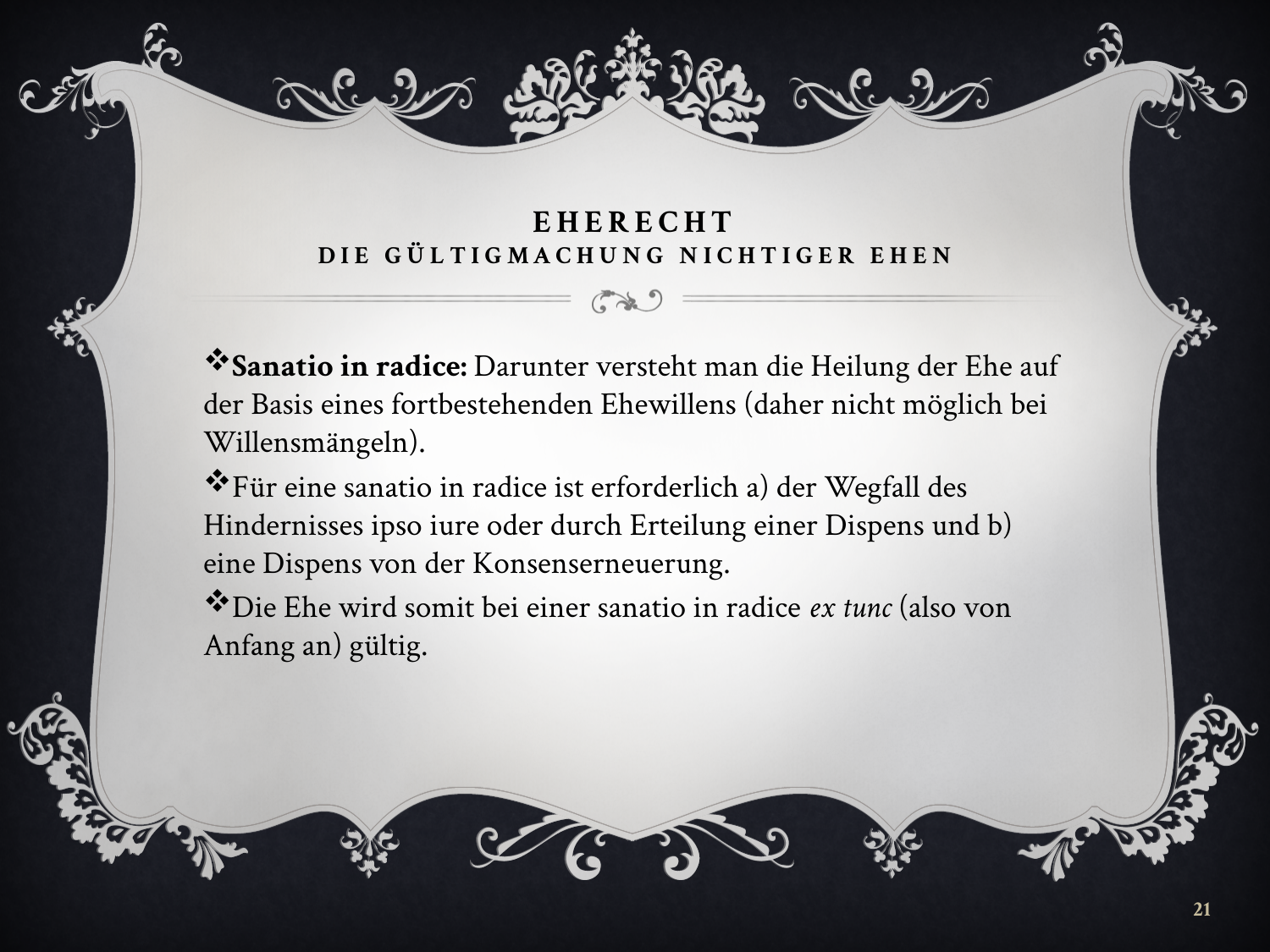

# EHERECHT Die Gültigmachung nichtiger EHen
Sanatio in radice: Darunter versteht man die Heilung der Ehe auf der Basis eines fortbestehenden Ehewillens (daher nicht möglich bei Willensmängeln).
Für eine sanatio in radice ist erforderlich a) der Wegfall des Hindernisses ipso iure oder durch Erteilung einer Dispens und b) eine Dispens von der Konsenserneuerung.
Die Ehe wird somit bei einer sanatio in radice ex tunc (also von Anfang an) gültig.
21